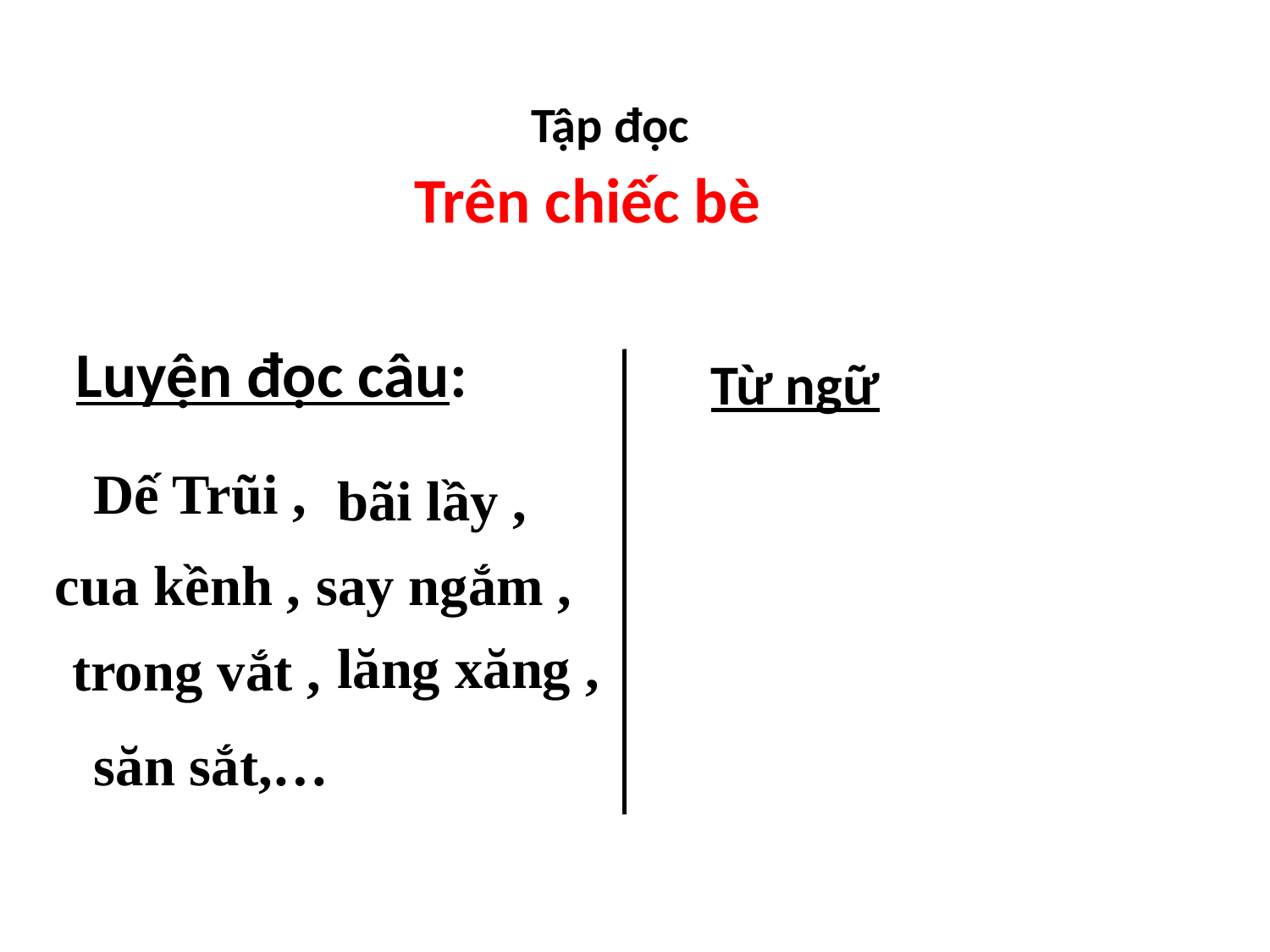

Tập đọc
Trên chiếc bè
Luyện đọc câu:
Từ ngữ

Dế Trũi ,
bãi lầy ,
cua kềnh ,
say ngắm ,
lăng xăng ,
trong vắt ,
săn sắt,…